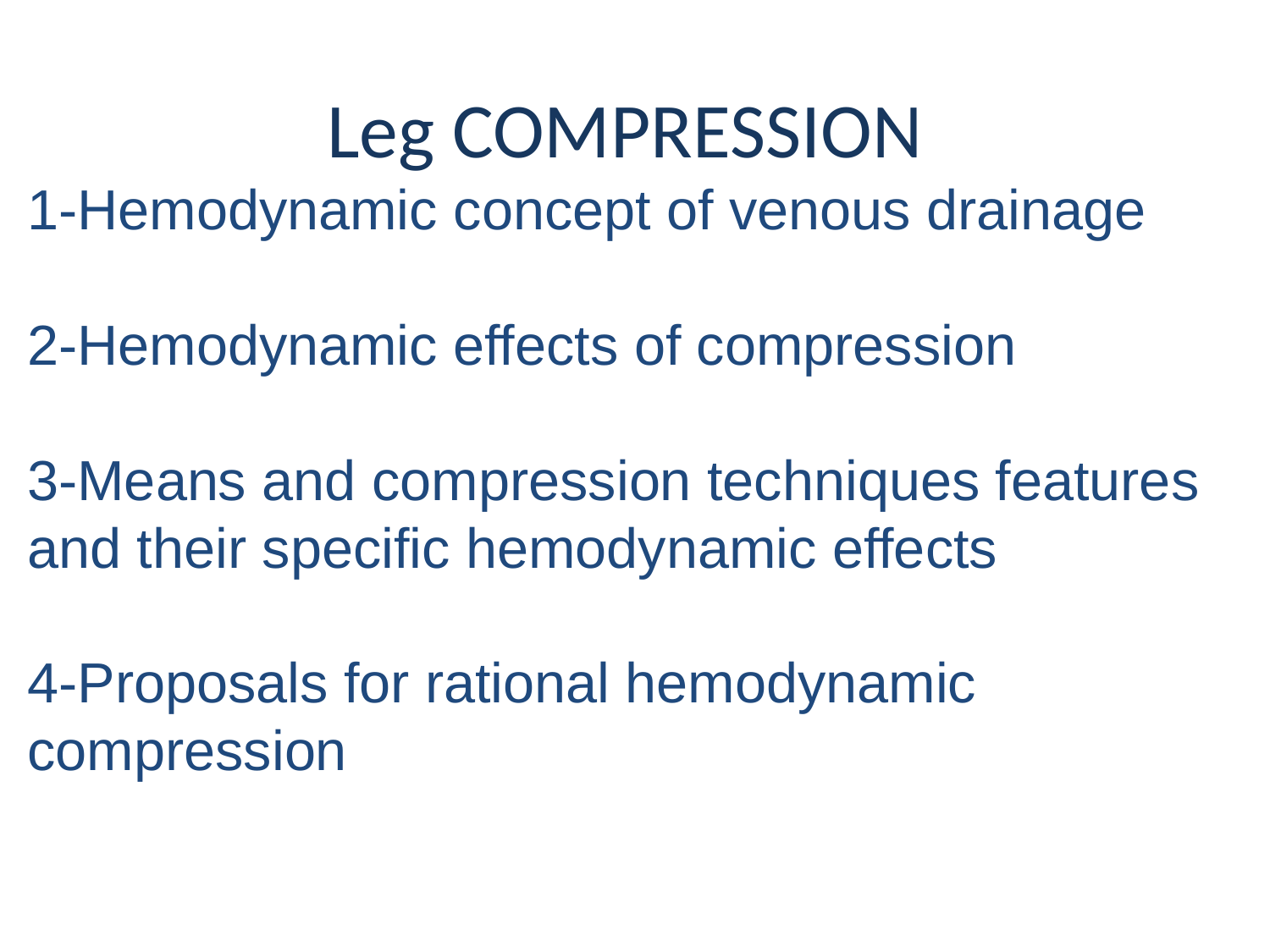

Leg COMPRESSION
1-Hemodynamic concept of venous drainage

2-Hemodynamic effects of compression

3-Means and compression techniques features and their specific hemodynamic effects

4-Proposals for rational hemodynamic compression